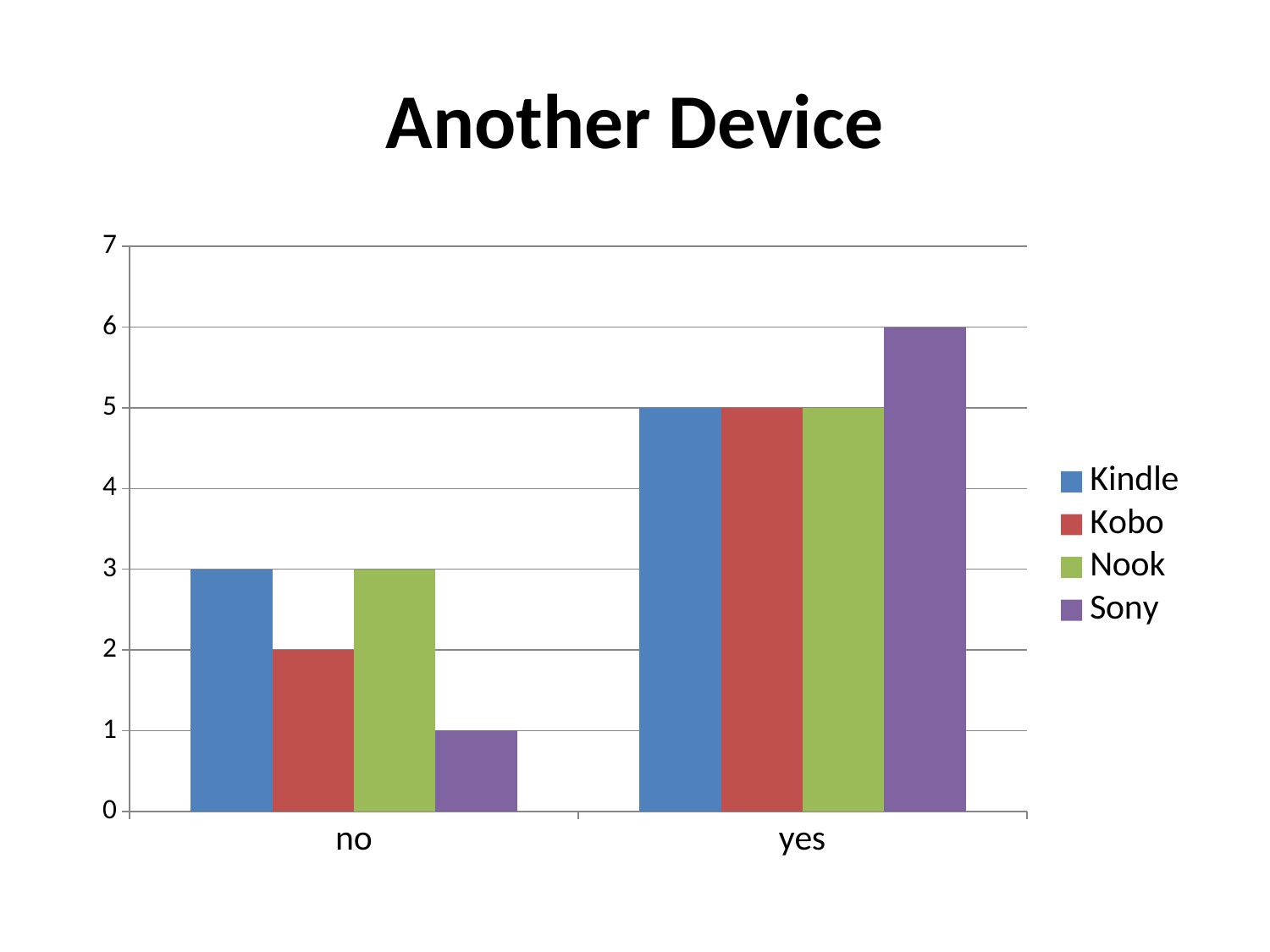

# Another Device

### Chart

| Category | Kindle | Kobo | Nook | Sony |
|---|---|---|---|---|
| no | 3.0 | 2.0 | 3.0 | 1.0 |
| yes | 5.0 | 5.0 | 5.0 | 6.0 |